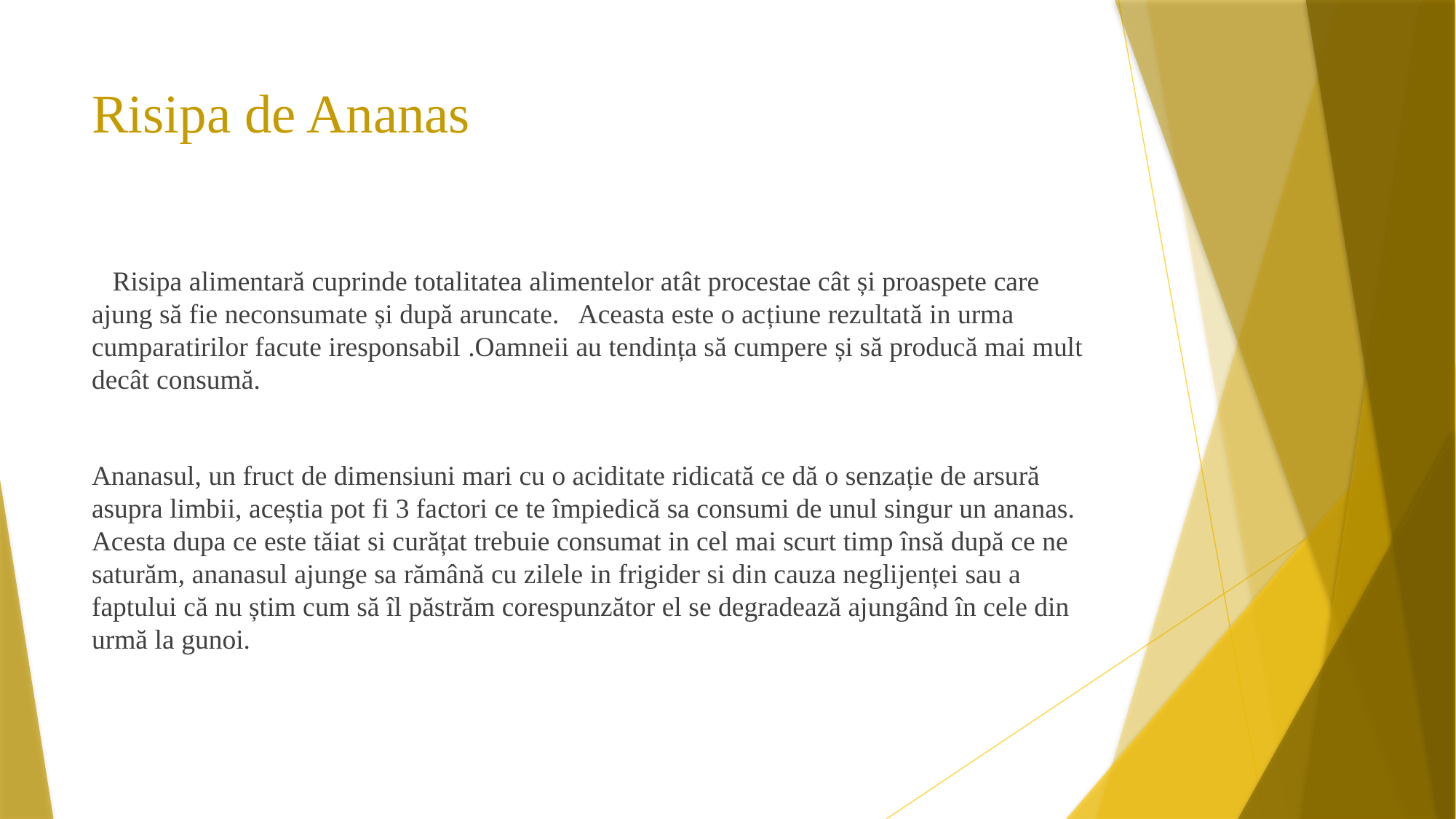

# Risipa de Ananas
   Risipa alimentară cuprinde totalitatea alimentelor atât procestae cât și proaspete care ajung să fie neconsumate și după aruncate.   Aceasta este o acțiune rezultată in urma cumparatirilor facute iresponsabil .Oamneii au tendința să cumpere și să producă mai mult decât consumă.

Ananasul, un fruct de dimensiuni mari cu o aciditate ridicată ce dă o senzație de arsură  asupra limbii, aceștia pot fi 3 factori ce te împiedică sa consumi de unul singur un ananas. Acesta dupa ce este tăiat si curățat trebuie consumat in cel mai scurt timp însă după ce ne saturăm, ananasul ajunge sa rămână cu zilele in frigider si din cauza neglijenței sau a faptului că nu știm cum să îl păstrăm corespunzător el se degradează ajungând în cele din urmă la gunoi.